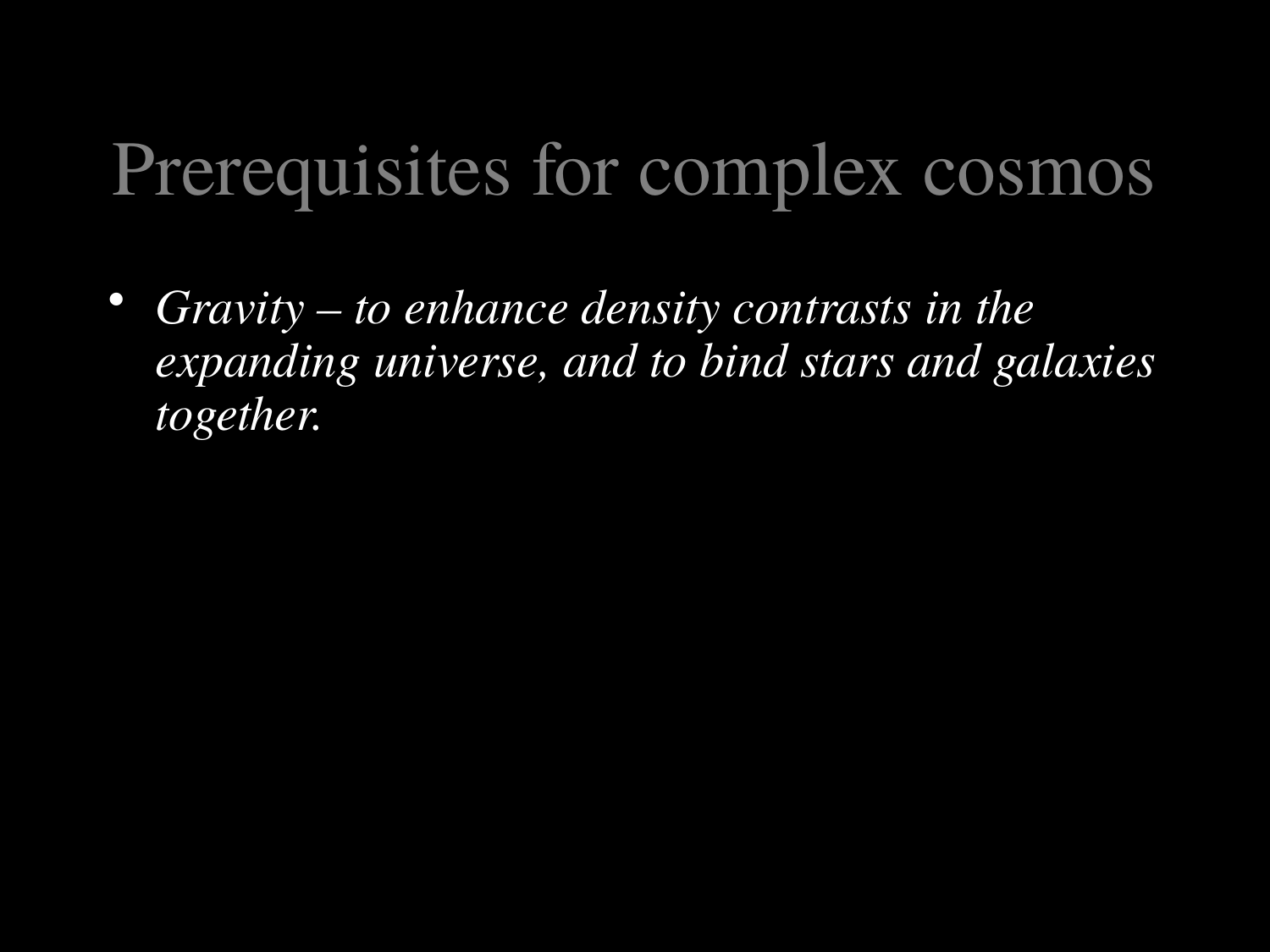

# Prerequisites for complex cosmos
Gravity – to enhance density contrasts in the  expanding universe, and to bind stars and galaxies together.